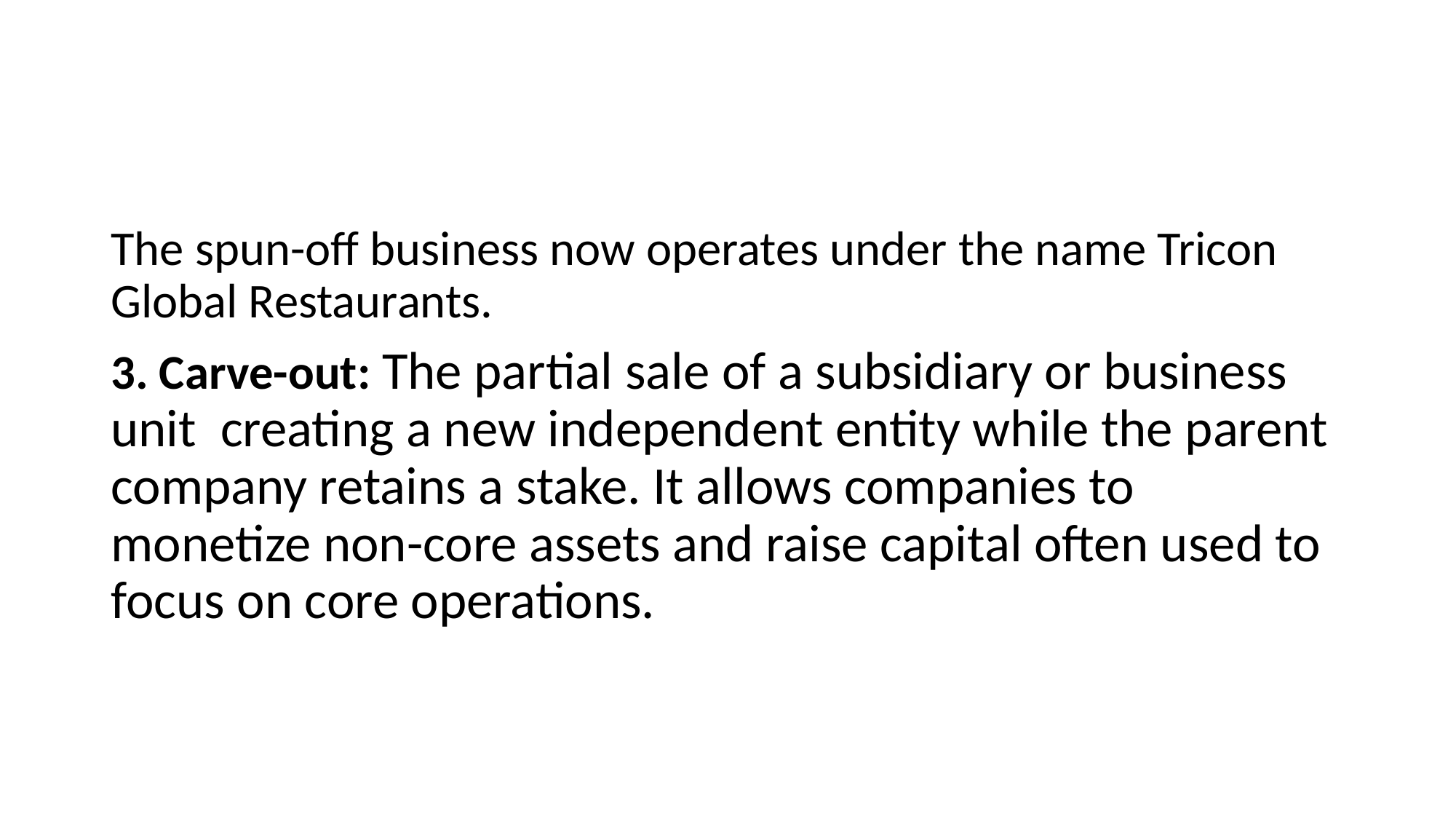

#
The spun-off business now operates under the name Tricon Global Restaurants.
3. Carve-out: The partial sale of a subsidiary or business unit  creating a new independent entity while the parent company retains a stake. It allows companies to monetize non-core assets and raise capital often used to focus on core operations.